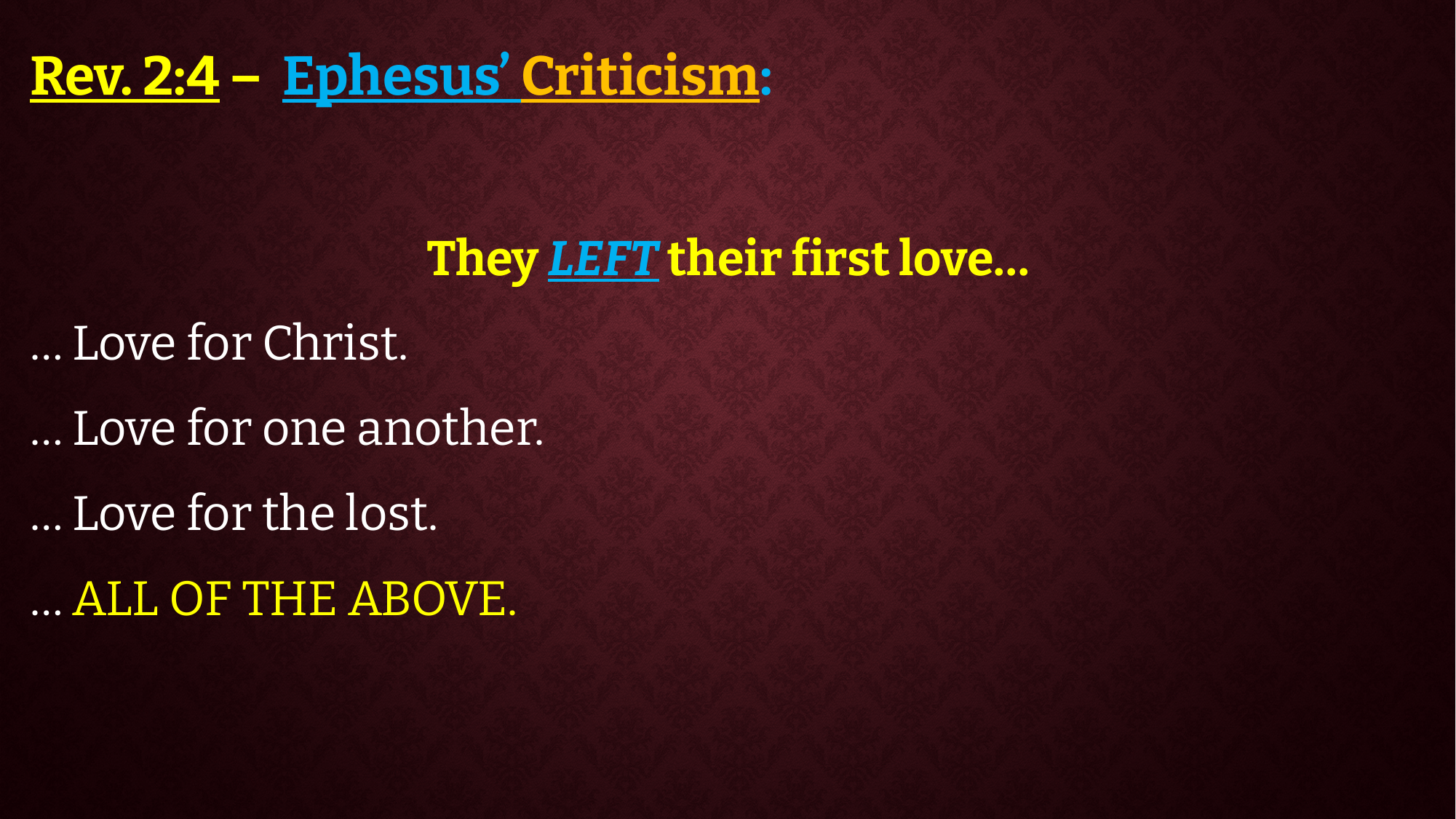

Rev. 2:4 –  Ephesus’ Criticism:

They LEFT their first love…
… Love for Christ.
… Love for one another.
… Love for the lost.
… ALL OF THE ABOVE.